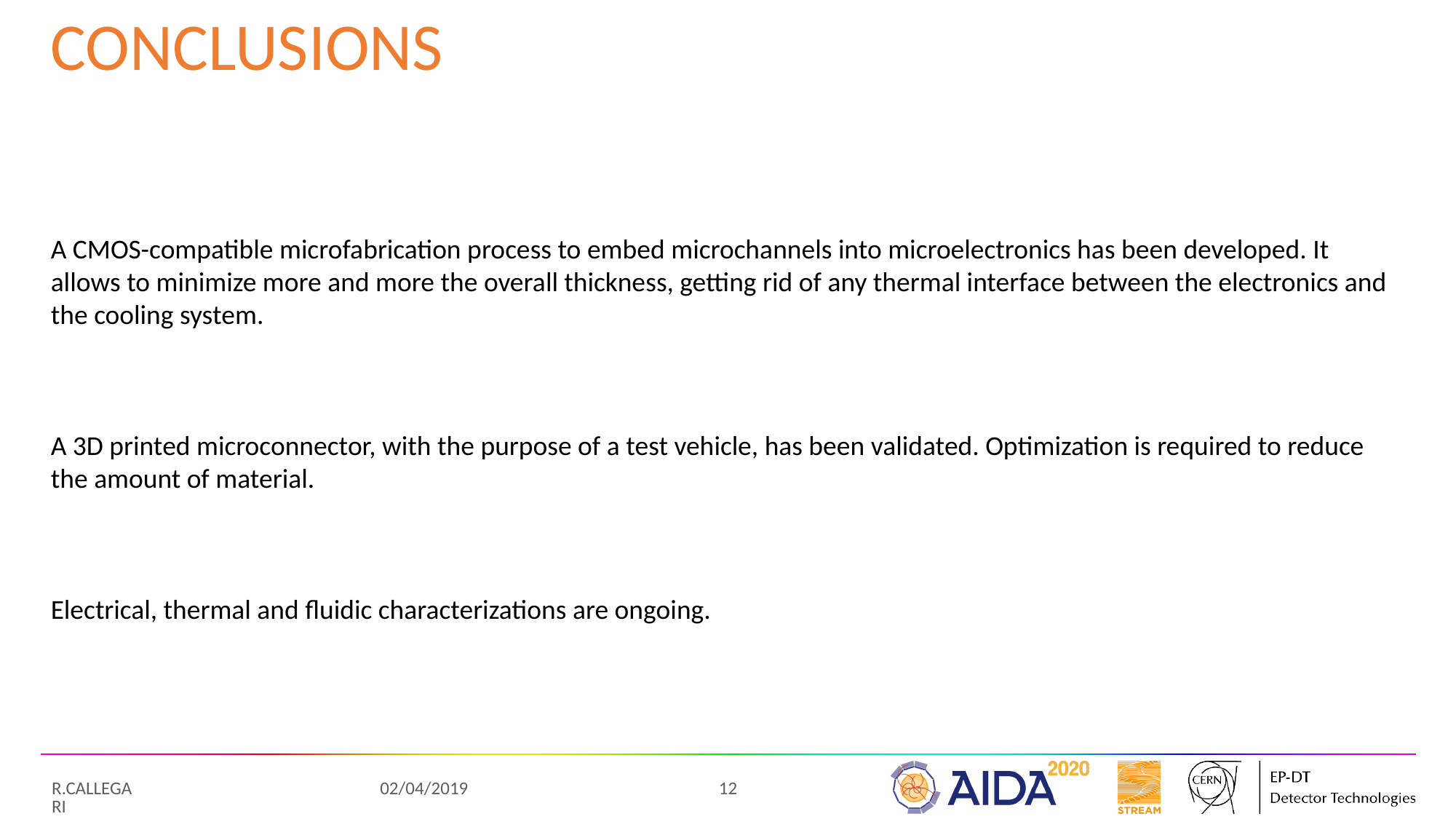

# Conclusions
A CMOS-compatible microfabrication process to embed microchannels into microelectronics has been developed. It allows to minimize more and more the overall thickness, getting rid of any thermal interface between the electronics and the cooling system.

A 3D printed microconnector, with the purpose of a test vehicle, has been validated. Optimization is required to reduce the amount of material.

Electrical, thermal and fluidic characterizations are ongoing.
R.Callegari
02/04/2019
12